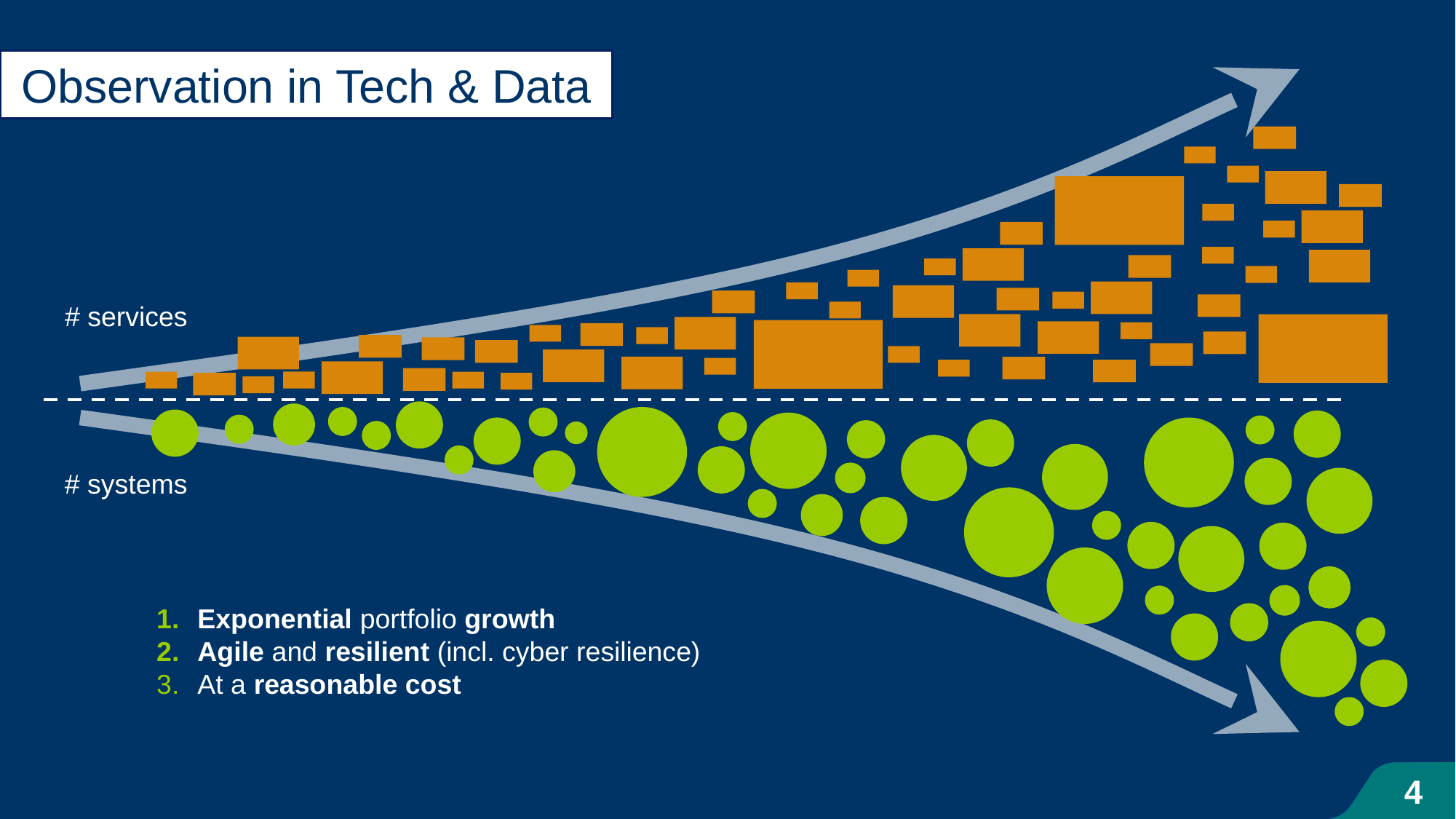

Observation in Tech & Data

# services

# systems

Exponential portfolio growth
Agile and resilient (incl. cyber resilience)
At a reasonable cost

4